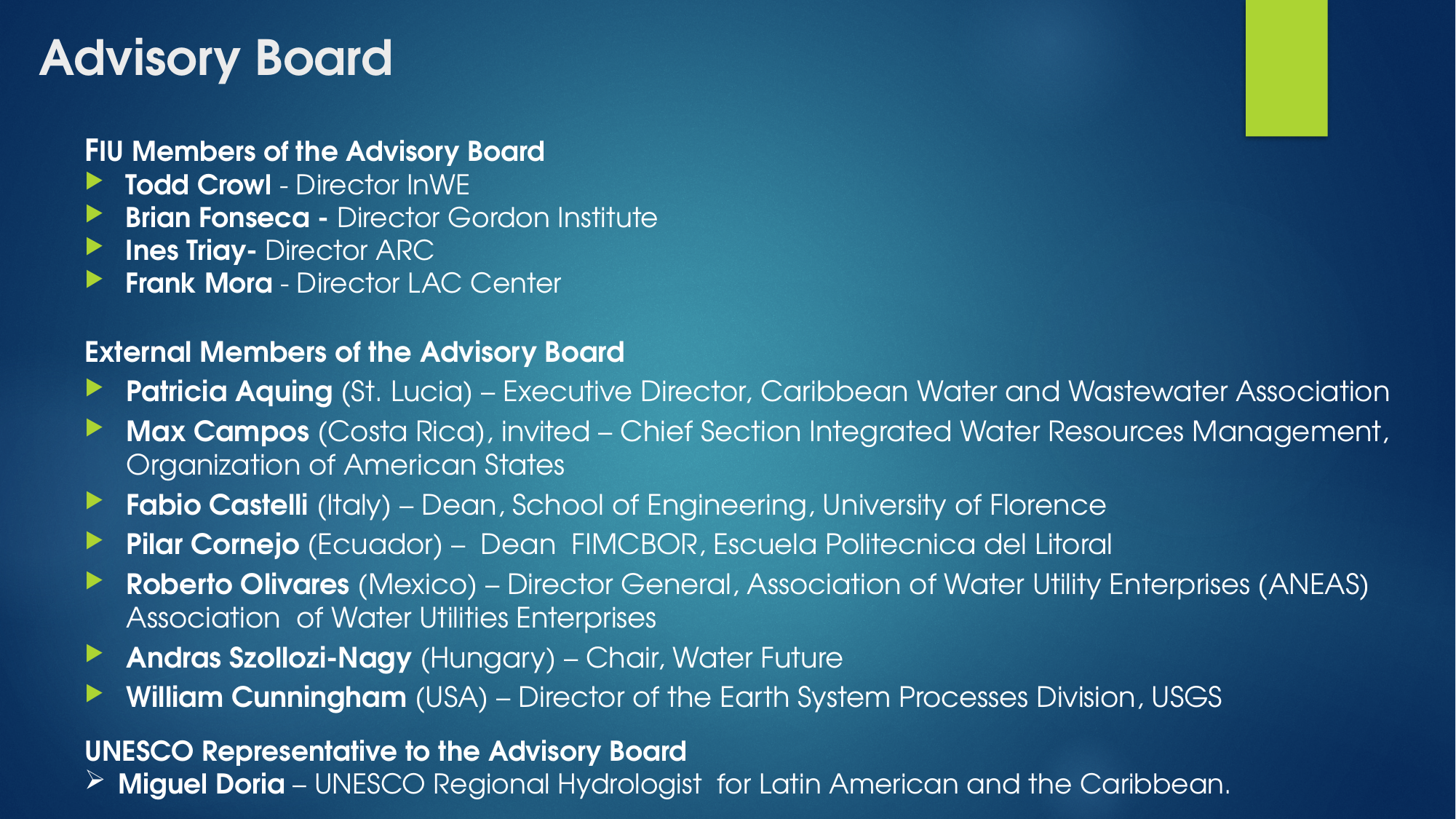

# Advisory Board
FIU Members of the Advisory Board
Todd Crowl - Director InWE
Brian Fonseca - Director Gordon Institute
Ines Triay- Director ARC
Frank Mora - Director LAC Center
External Members of the Advisory Board
Patricia Aquing (St. Lucia) – Executive Director, Caribbean Water and Wastewater Association
Max Campos (Costa Rica), invited – Chief Section Integrated Water Resources Management, Organization of American States
Fabio Castelli (Italy) – Dean, School of Engineering, University of Florence
Pilar Cornejo (Ecuador) –  Dean  FIMCBOR, Escuela Politecnica del Litoral
Roberto Olivares (Mexico) – Director General, Association of Water Utility Enterprises (ANEAS) Association  of Water Utilities Enterprises
Andras Szollozi-Nagy (Hungary) – Chair, Water Future
William Cunningham (USA) – Director of the Earth System Processes Division, USGS
UNESCO Representative to the Advisory Board
Miguel Doria – UNESCO Regional Hydrologist  for Latin American and the Caribbean.